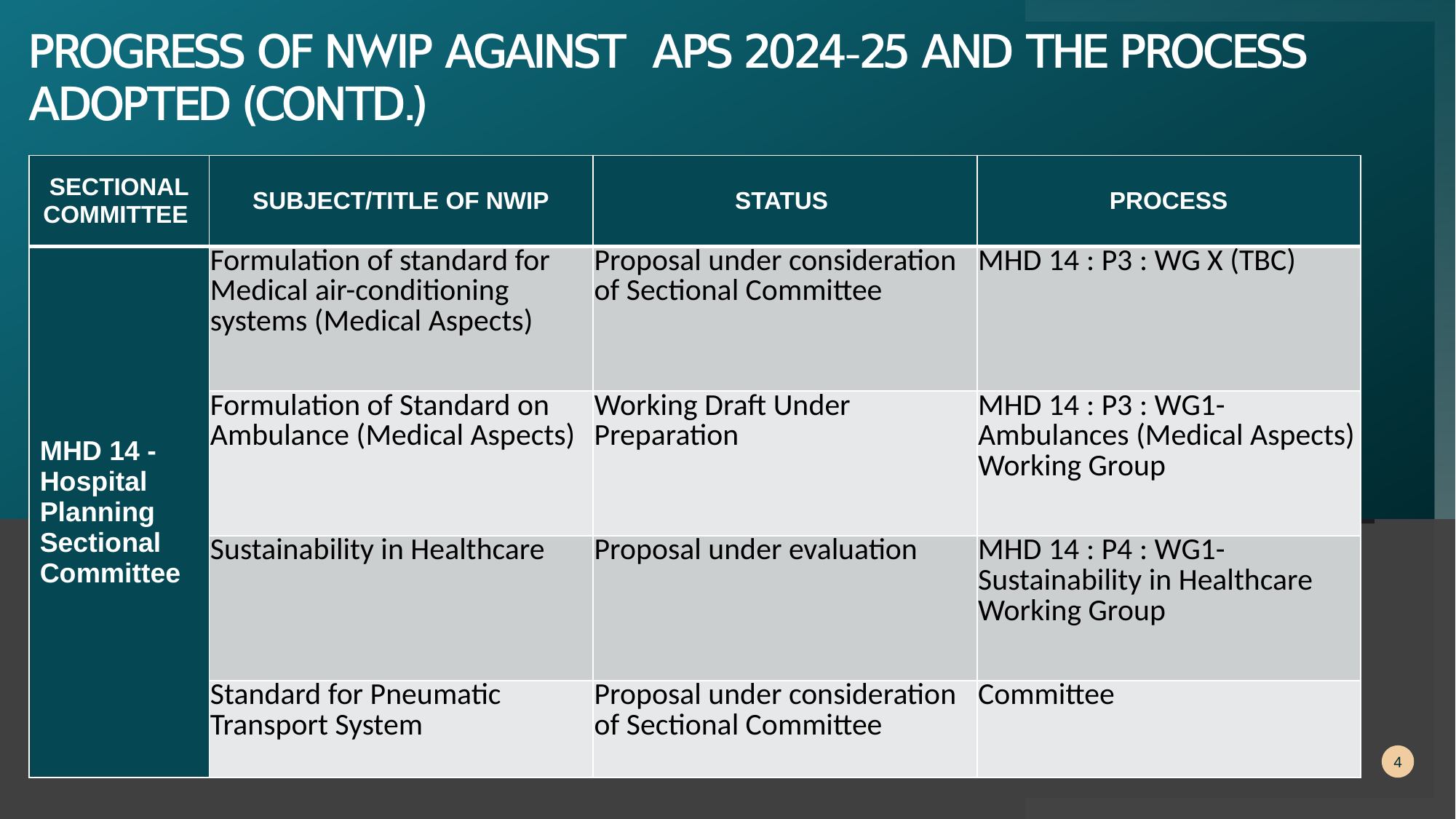

# PROGRESS OF NWIP AGAINST  APS 2024-25 AND THE PROCESS ADOPTED (Contd.)
| SECTIONAL COMMITTEE | SUBJECT/TITLE OF NWIP | STATUS | PROCESS |
| --- | --- | --- | --- |
| MHD 14 - Hospital Planning Sectional Committee | Formulation of standard for Medical air-conditioning systems (Medical Aspects) | Proposal under consideration of Sectional Committee | MHD 14 : P3 : WG X (TBC) |
|  | Formulation of Standard on Ambulance (Medical Aspects) | Working Draft Under Preparation | MHD 14 : P3 : WG1-Ambulances (Medical Aspects) Working Group |
|  | Sustainability in Healthcare | Proposal under evaluation | MHD 14 : P4 : WG1-Sustainability in Healthcare Working Group |
|  | Standard for Pneumatic Transport System | Proposal under consideration of Sectional Committee | Committee |
4